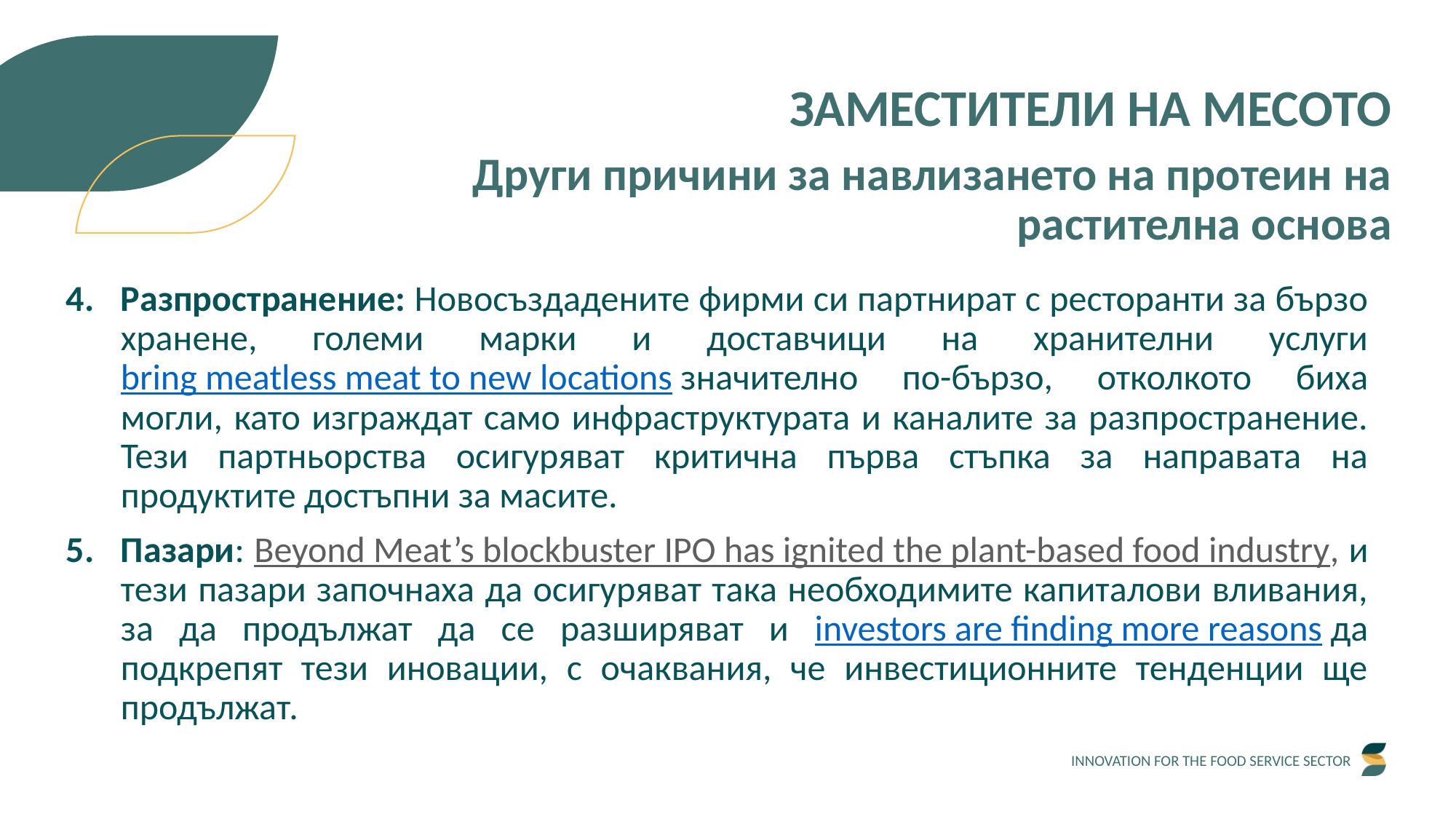

ЗАМЕСТИТЕЛИ НА МЕСОТО
Други причини за навлизането на протеин на растителна основа

Разпространение: Новосъздадените фирми си партнират с ресторанти за бързо хранене, големи марки и доставчици на хранителни услуги bring meatless meat to new locations значително по-бързо, отколкото биха могли, като изграждат само инфраструктурата и каналите за разпространение. Тези партньорства осигуряват критична първа стъпка за направата на продуктите достъпни за масите.
Пазари: Beyond Meat’s blockbuster IPO has ignited the plant-based food industry, и тези пазари започнаха да осигуряват така необходимите капиталови вливания, за да продължат да се разширяват и investors are finding more reasons да подкрепят тези иновации, с очаквания, че инвестиционните тенденции ще продължат.